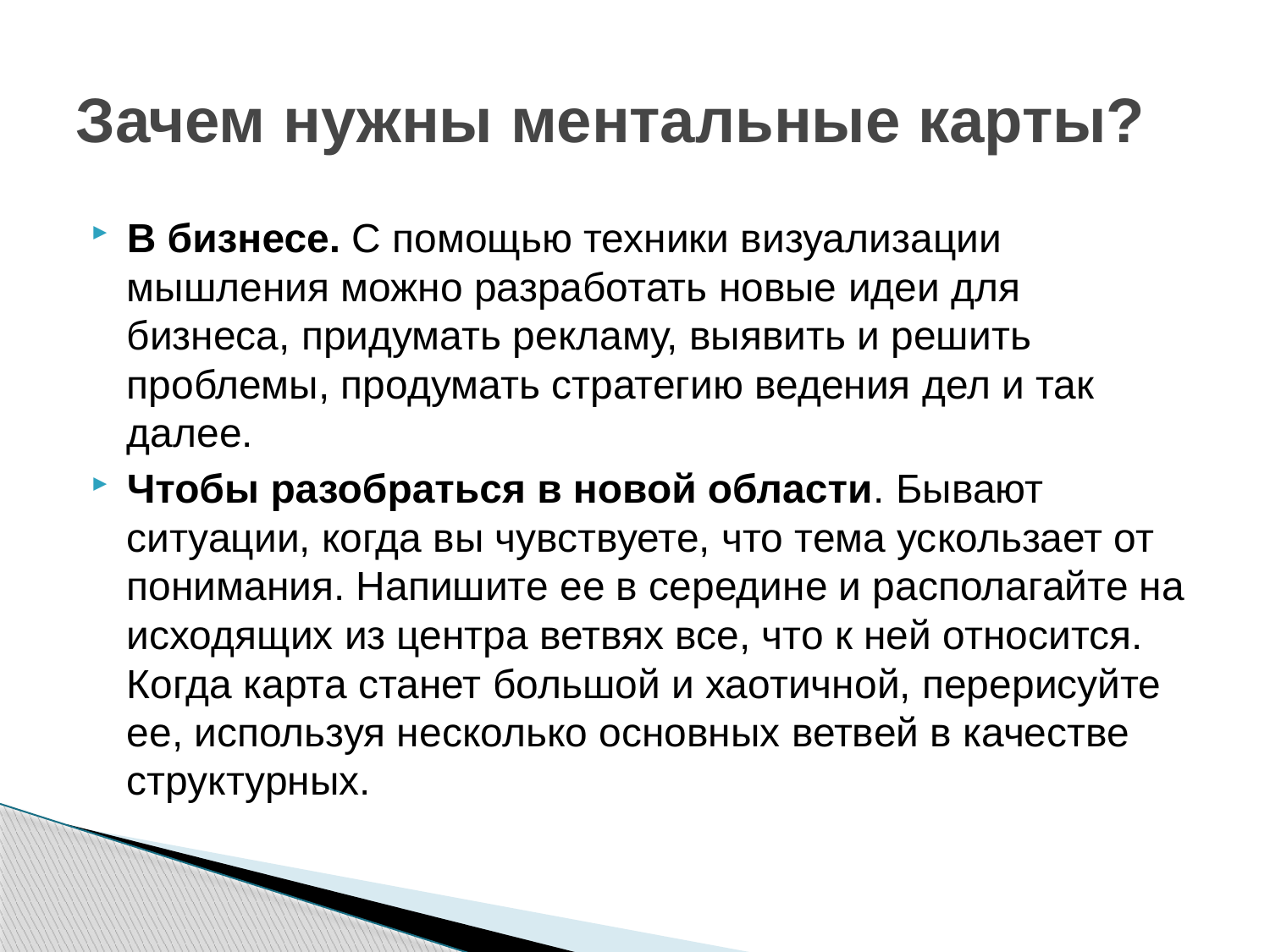

# Зачем нужны ментальные карты?
В бизнесе. С помощью техники визуализации мышления можно разработать новые идеи для бизнеса, придумать рекламу, выявить и решить проблемы, продумать стратегию ведения дел и так далее.
Чтобы разобраться в новой области. Бывают ситуации, когда вы чувствуете, что тема ускользает от понимания. Напишите ее в середине и располагайте на исходящих из центра ветвях все, что к ней относится. Когда карта станет большой и хаотичной, перерисуйте ее, используя несколько основных ветвей в качестве структурных.